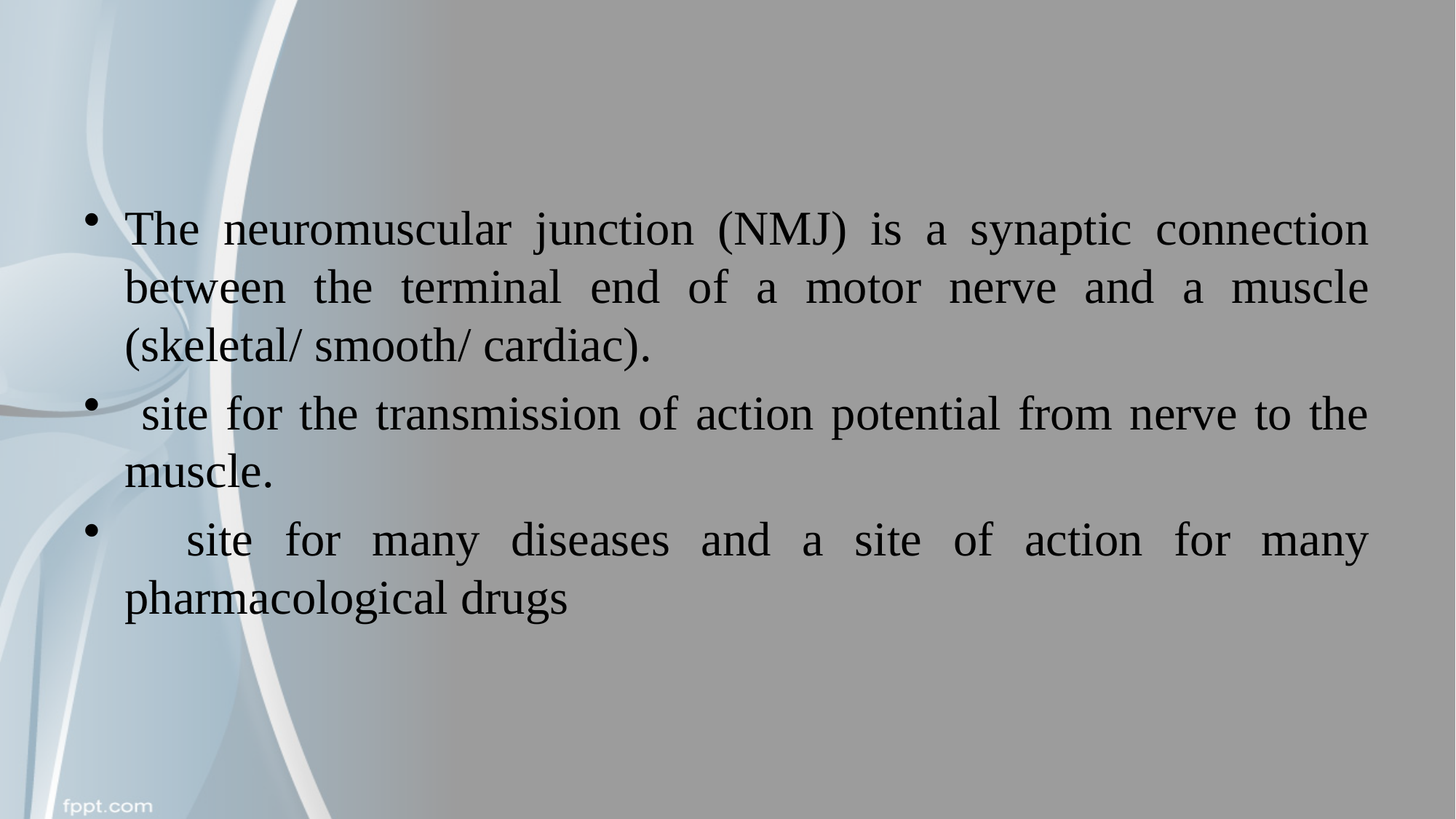

#
The neuromuscular junction (NMJ) is a synaptic connection between the terminal end of a motor nerve and a muscle (skeletal/ smooth/ cardiac).
 site for the transmission of action potential from nerve to the muscle.
  site for many diseases and a site of action for many pharmacological drugs